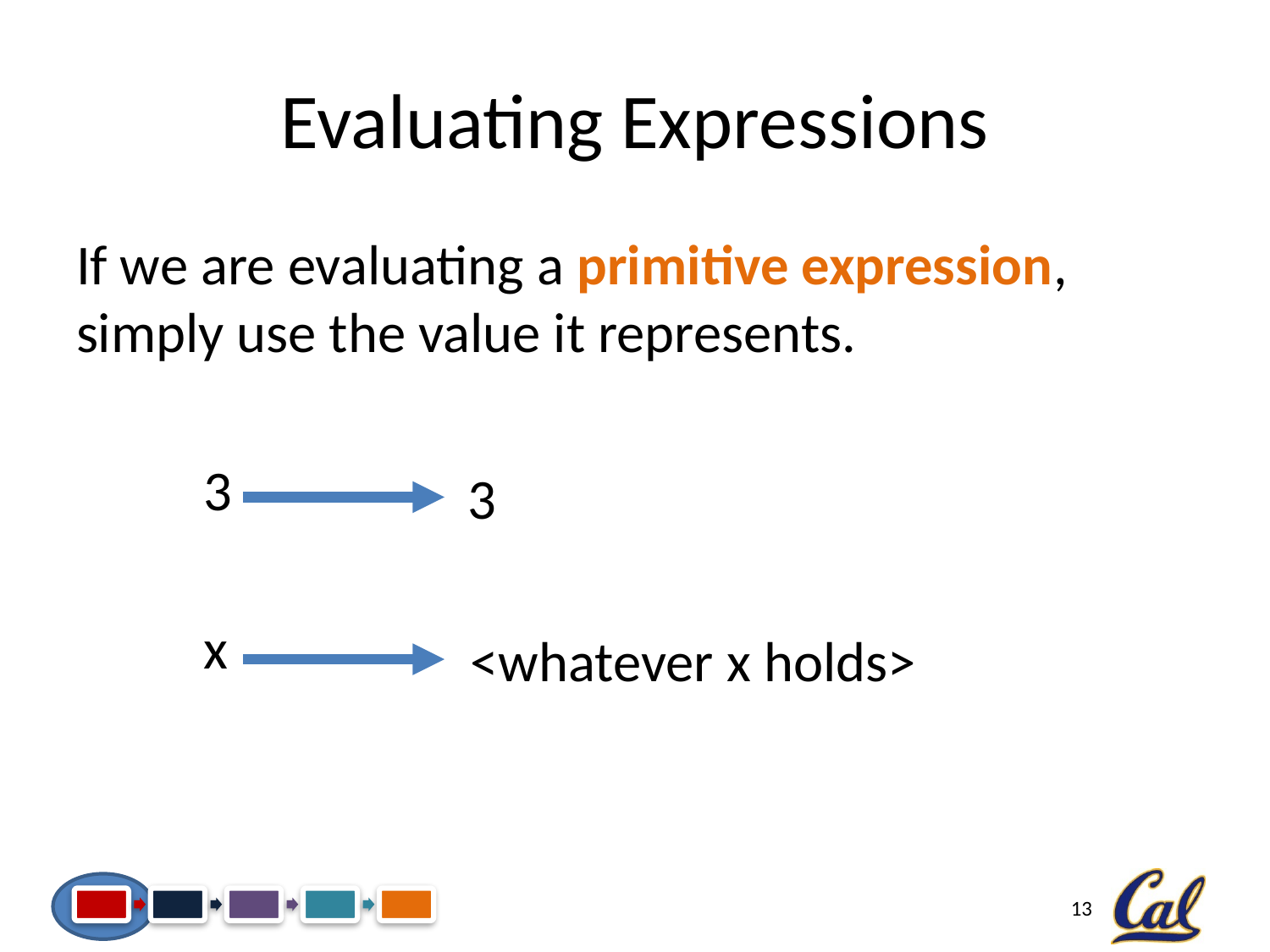

# Evaluating Expressions
If we are evaluating a primitive expression, simply use the value it represents.

	3

	x

3
<whatever x holds>